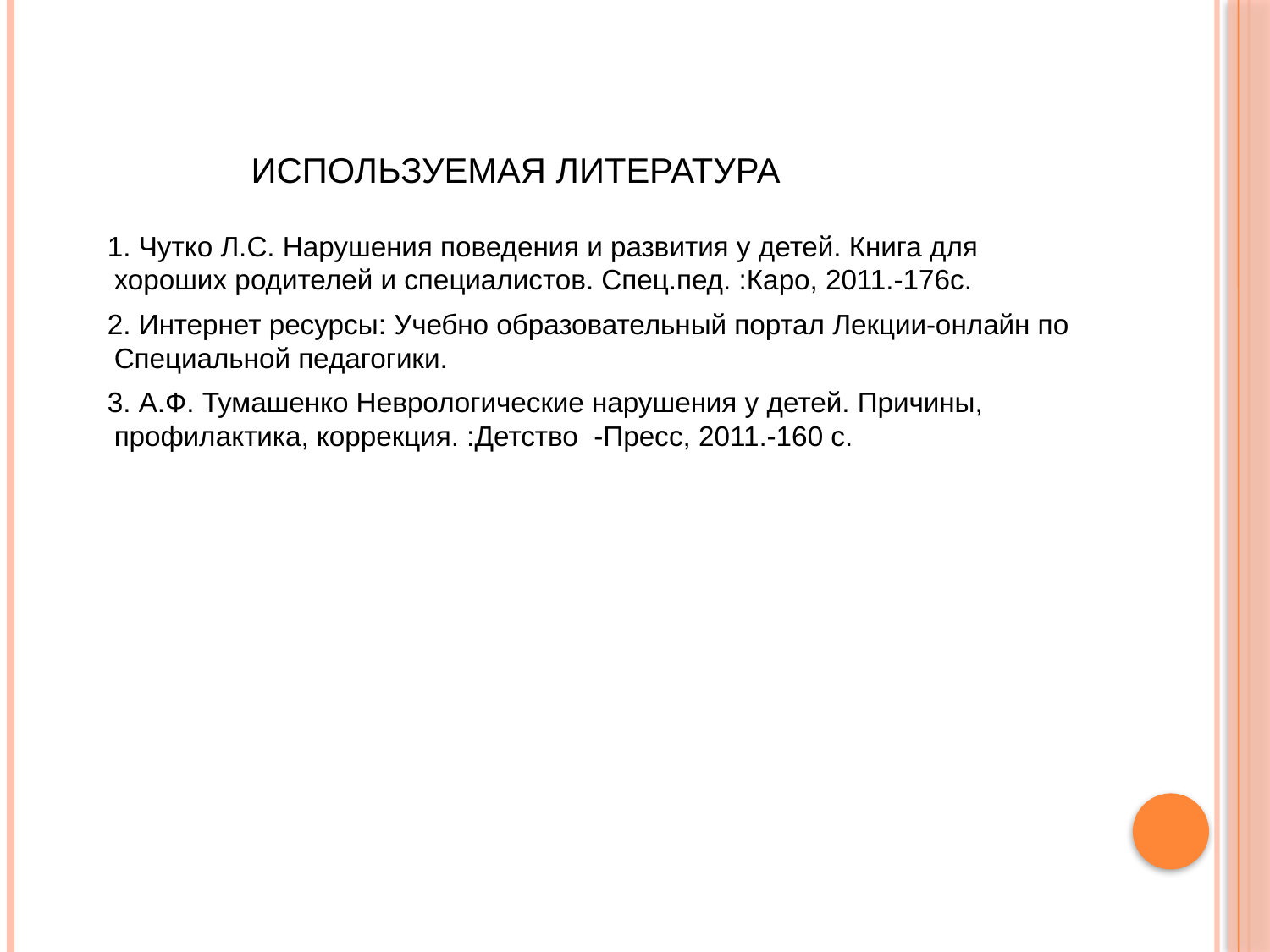

# Используемая литература
    1. Чутко Л.С. Нарушения поведения и развития у детей. Книга для хороших родителей и специалистов. Спец.пед. :Каро, 2011.-176с.
    2. Интернет ресурсы: Учебно образовательный портал Лекции-онлайн по Специальной педагогики.
    3. А.Ф. Тумашенко Неврологические нарушения у детей. Причины, профилактика, коррекция. :Детство  -Пресс, 2011.-160 с.